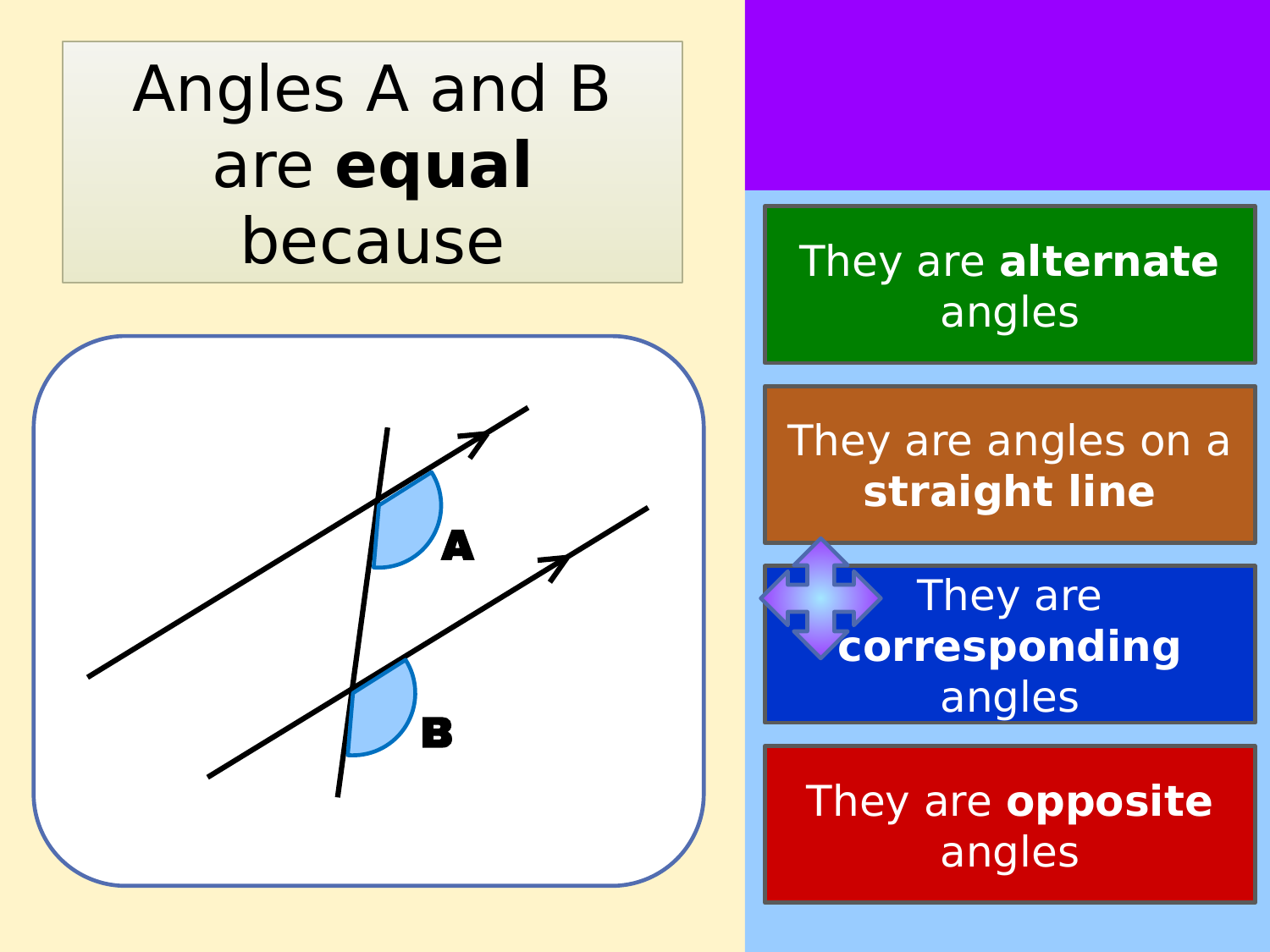

Angles A and B are equal because
They are alternate angles

They are angles on a straight line

A

They are corresponding angles

B
They are opposite angles